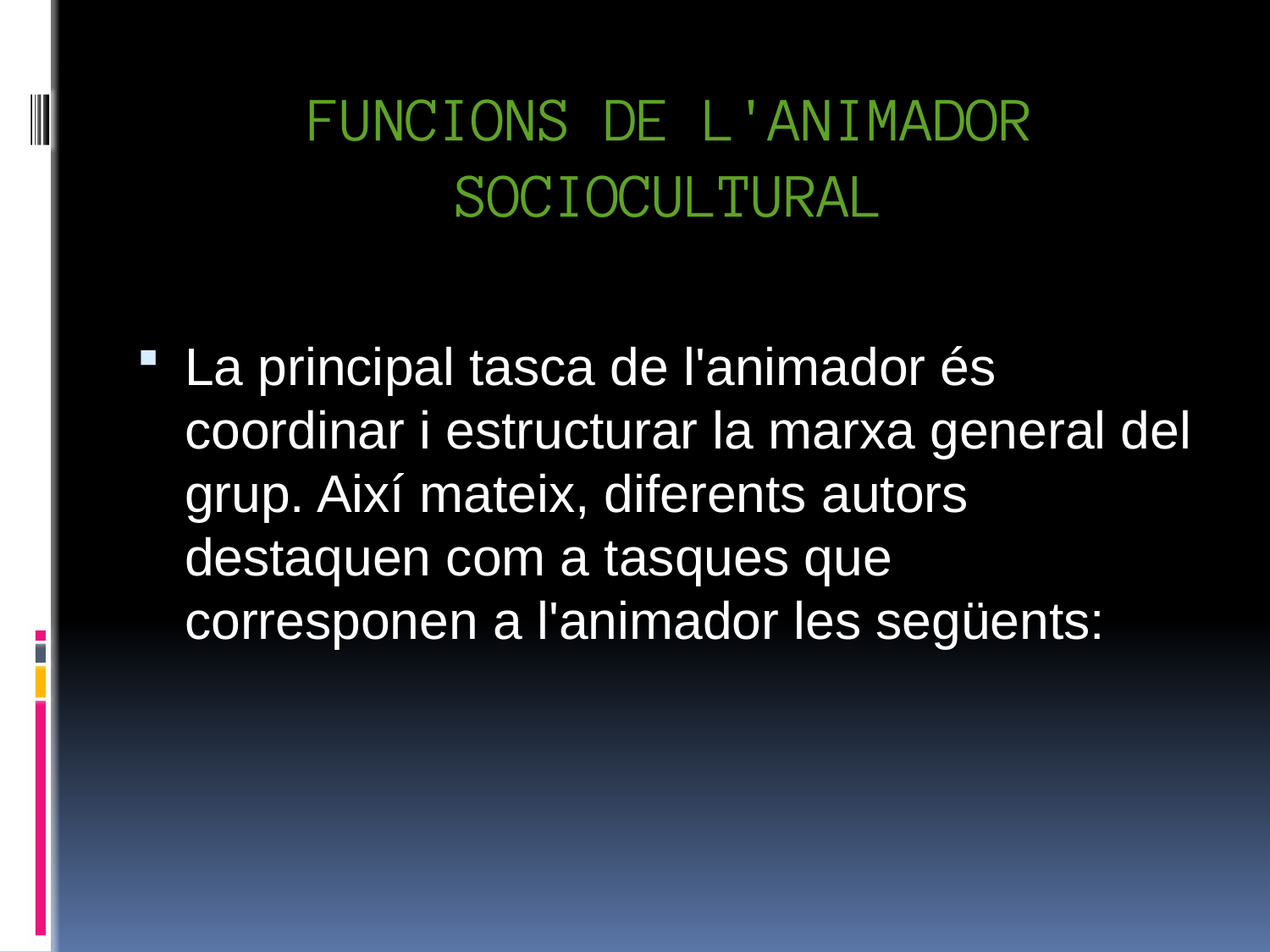

# FUNCIONS DE L'ANIMADOR SOCIOCULTURAL
La principal tasca de l'animador és coordinar i estructurar la marxa general del grup. Així mateix, diferents autors destaquen com a tasques que corresponen a l'animador les següents: